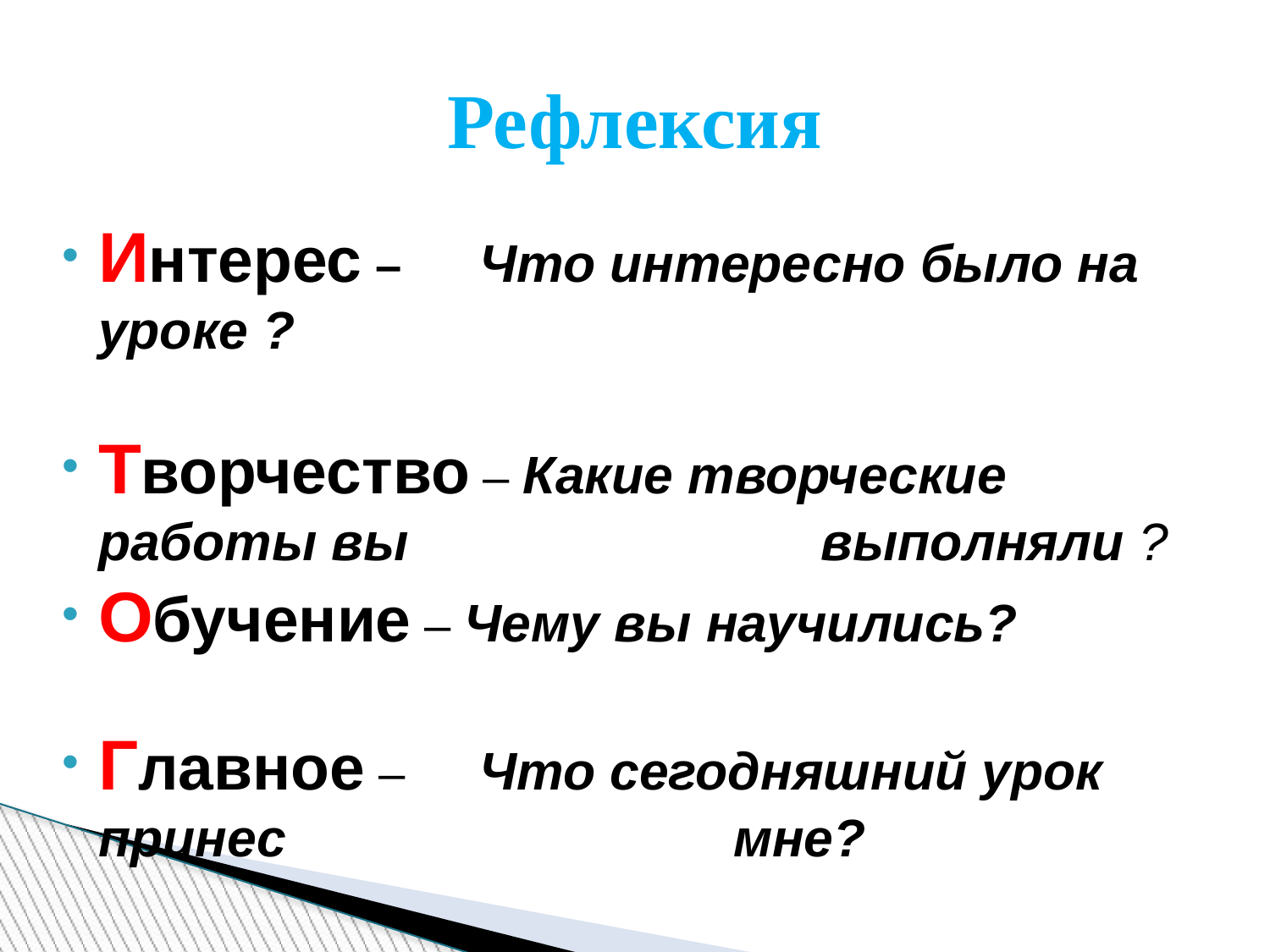

Рефлексия
Интерес – 	Что интересно было на уроке ?

Творчество – Какие творческие работы вы 			      выполняли ?
Обучение – Чему вы научились?

Главное – 	Что сегодняшний урок принес 				мне?